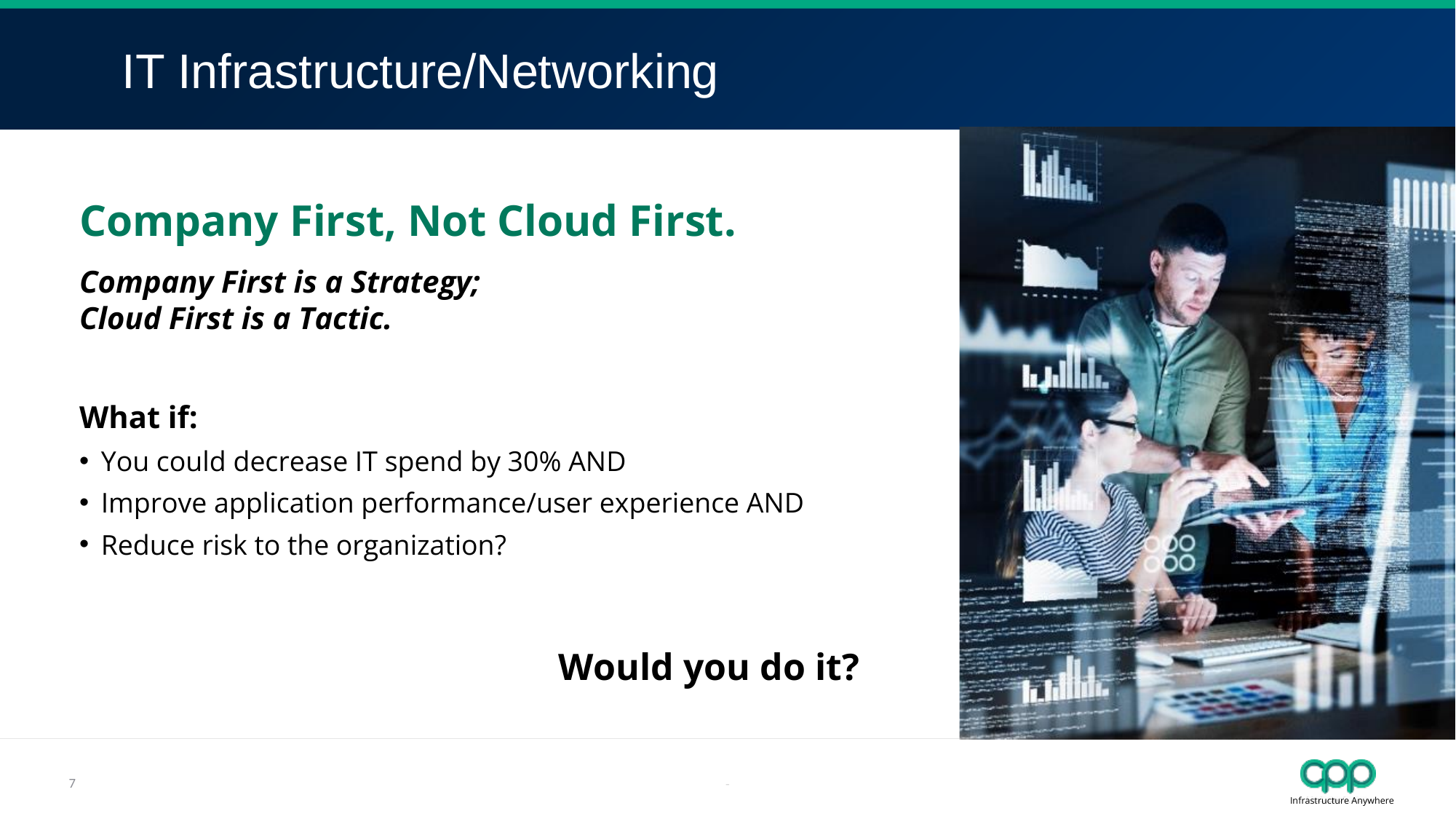

IT Infrastructure/Networking

Company First, Not Cloud First.
Company First is a Strategy;
Cloud First is a Tactic.
What if:
You could decrease IT spend by 30% AND
Improve application performance/user experience AND
Reduce risk to the organization?
Would you do it?
7
-